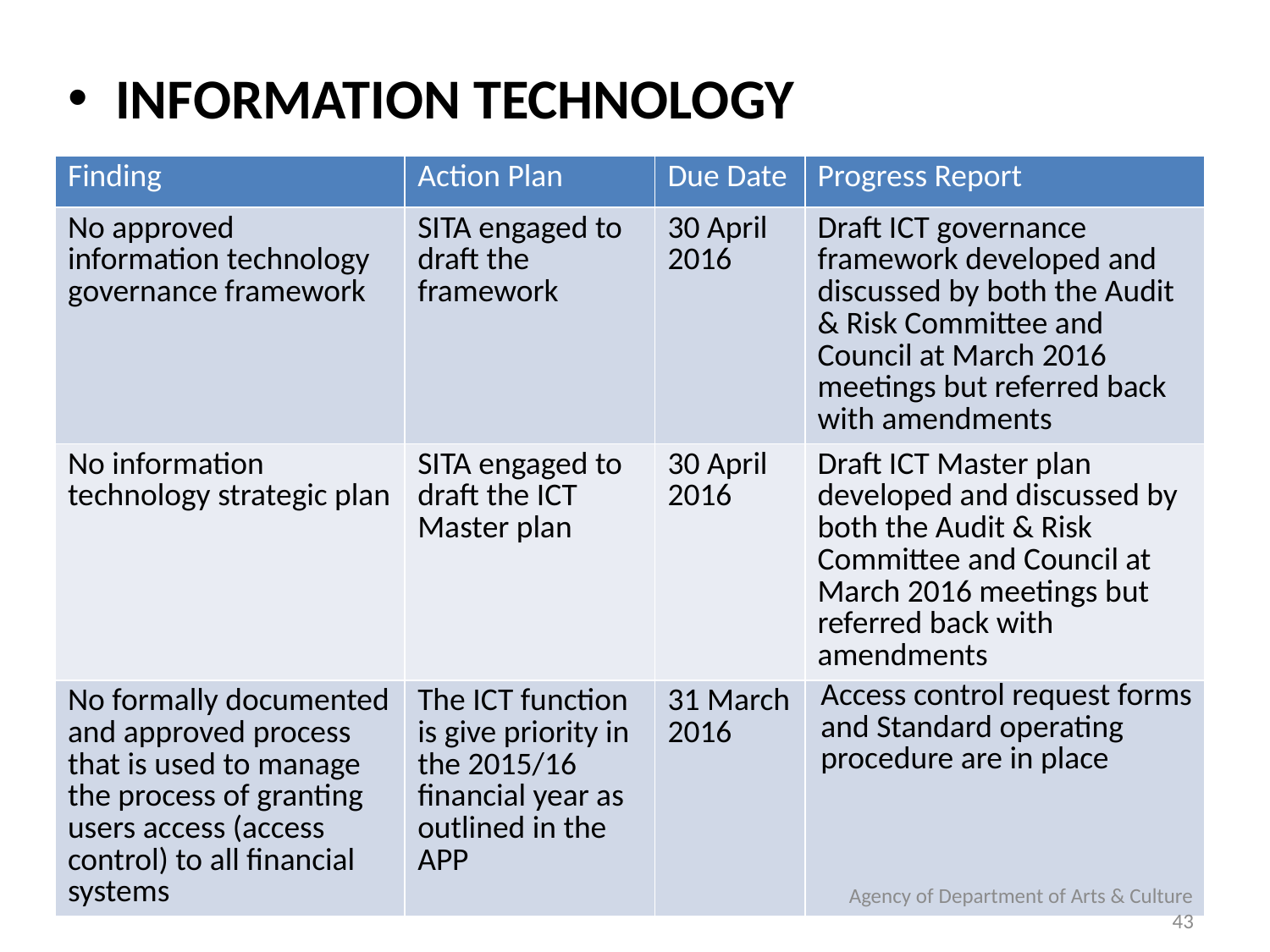

INFORMATION TECHNOLOGY
| Finding | Action Plan | Due Date | Progress Report |
| --- | --- | --- | --- |
| No approved information technology governance framework | SITA engaged to draft the framework | 30 April 2016 | Draft ICT governance framework developed and discussed by both the Audit & Risk Committee and Council at March 2016 meetings but referred back with amendments |
| No information technology strategic plan | SITA engaged to draft the ICT Master plan | 30 April 2016 | Draft ICT Master plan developed and discussed by both the Audit & Risk Committee and Council at March 2016 meetings but referred back with amendments |
| No formally documented and approved process that is used to manage the process of granting users access (access control) to all financial systems | The ICT function is give priority in the 2015/16 financial year as outlined in the APP | 31 March 2016 | Access control request forms and Standard operating procedure are in place |
Agency of Department of Arts & Culture
43